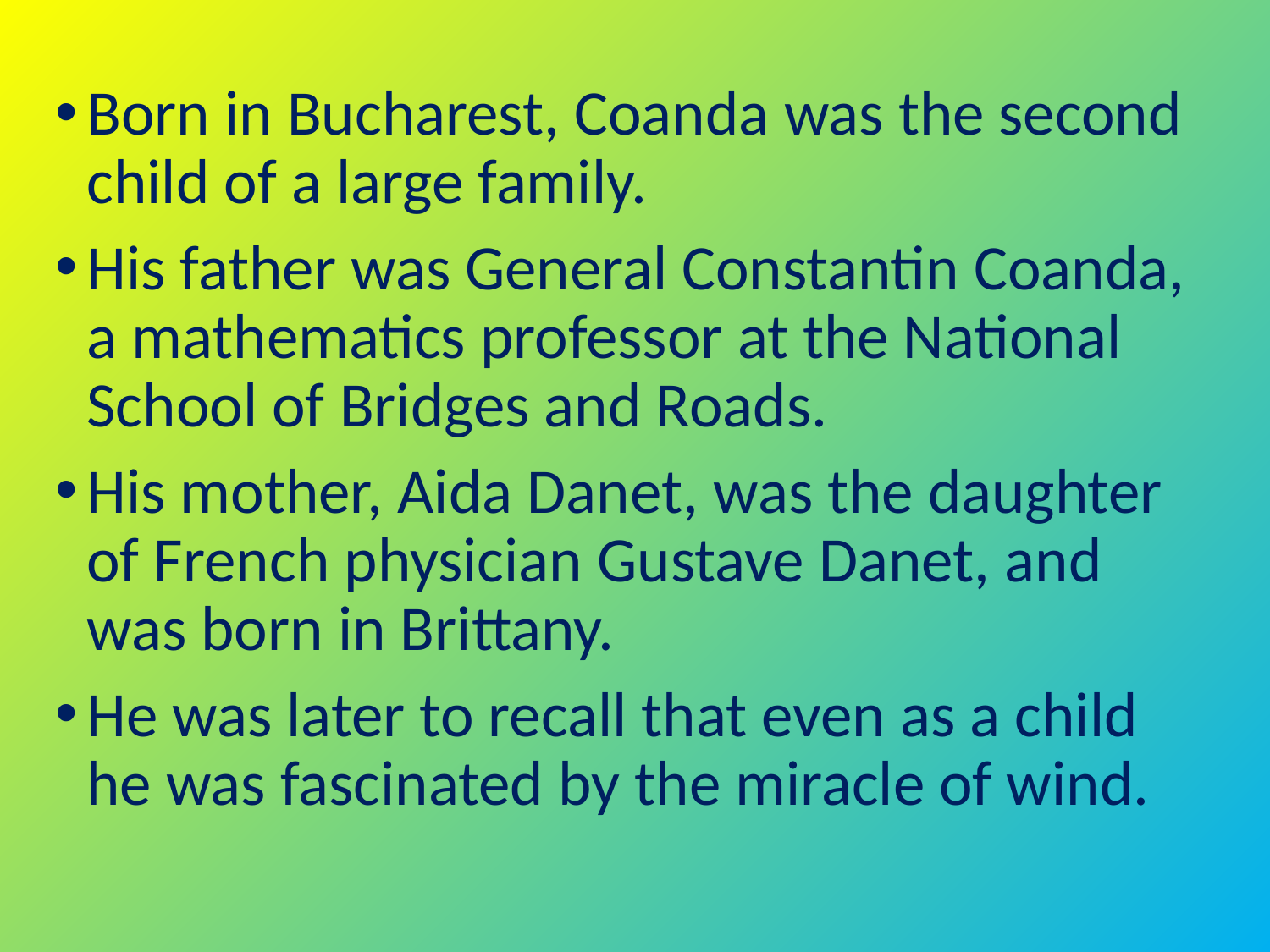

Born in Bucharest, Coanda was the second child of a large family.
His father was General Constantin Coanda, a mathematics professor at the National School of Bridges and Roads.
His mother, Aida Danet, was the daughter of French physician Gustave Danet, and was born in Brittany.
He was later to recall that even as a child he was fascinated by the miracle of wind.